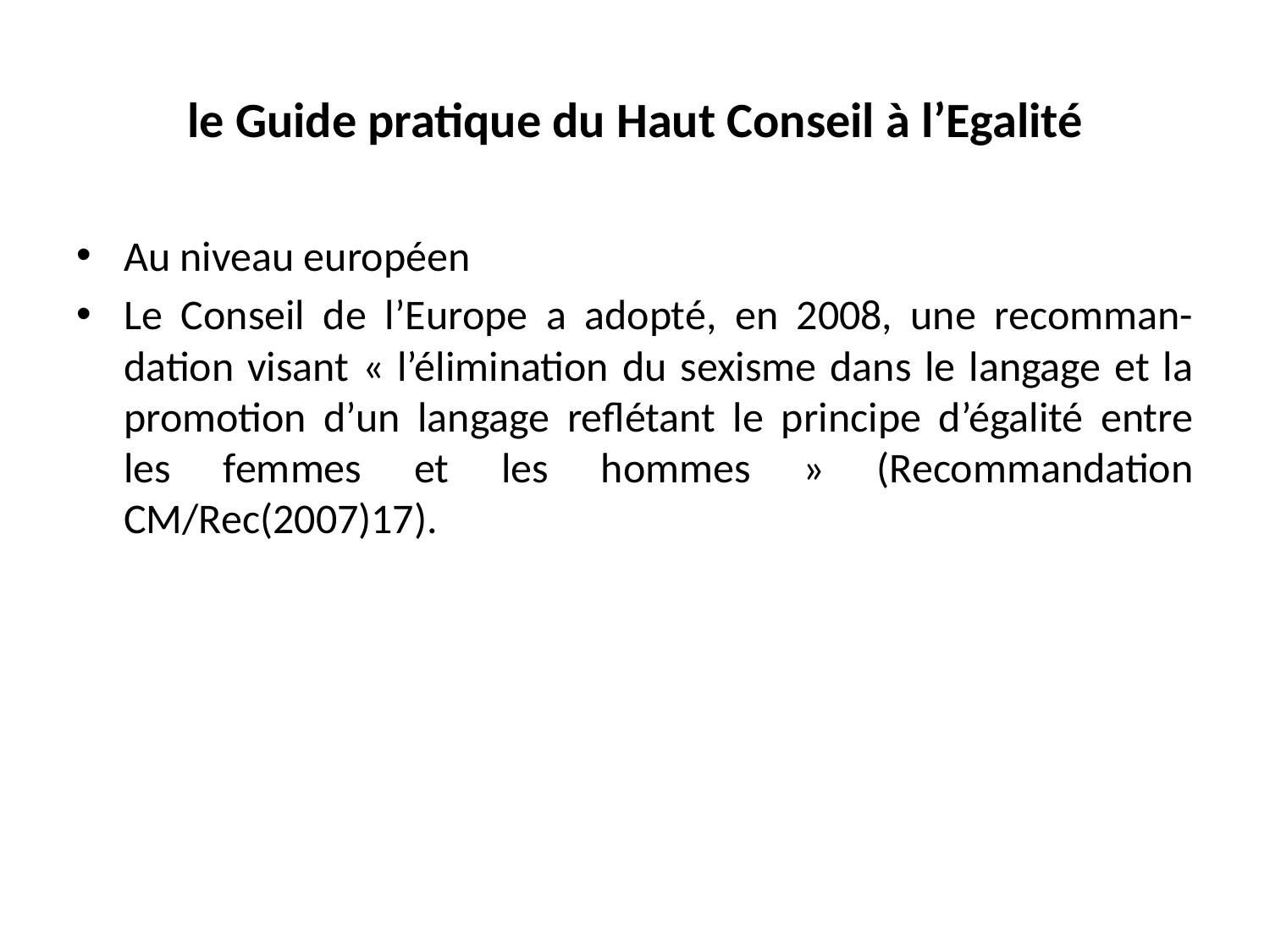

# le Guide pratique du Haut Conseil à l’Egalité
Au niveau européen
Le Conseil de l’Europe a adopté, en 2008, une recomman-dation visant « l’élimination du sexisme dans le langage et la promotion d’un langage reflétant le principe d’égalité entre les femmes et les hommes » (Recommandation CM/Rec(2007)17).